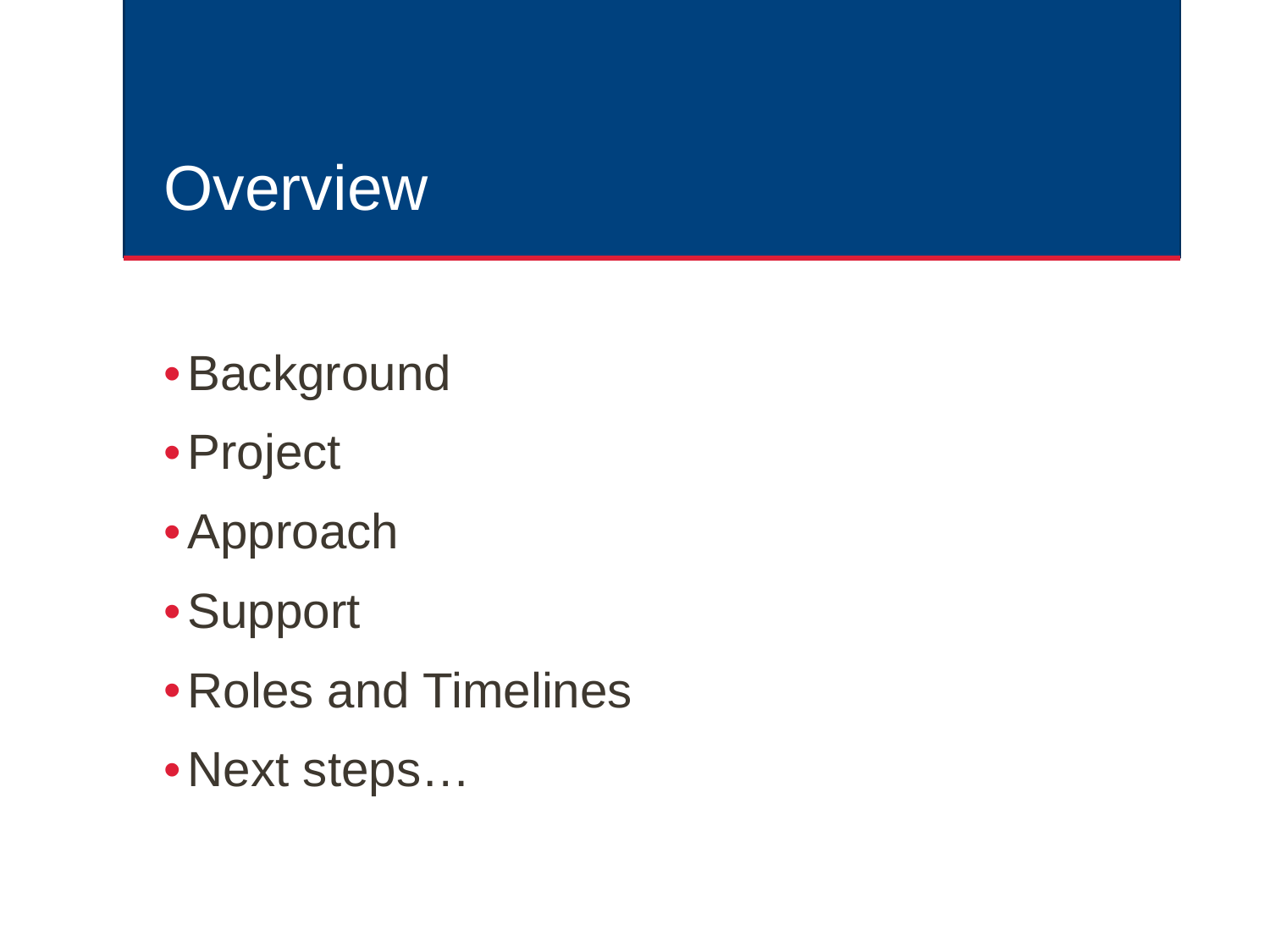

# Overview
Background
Project
Approach
Support
Roles and Timelines
Next steps…